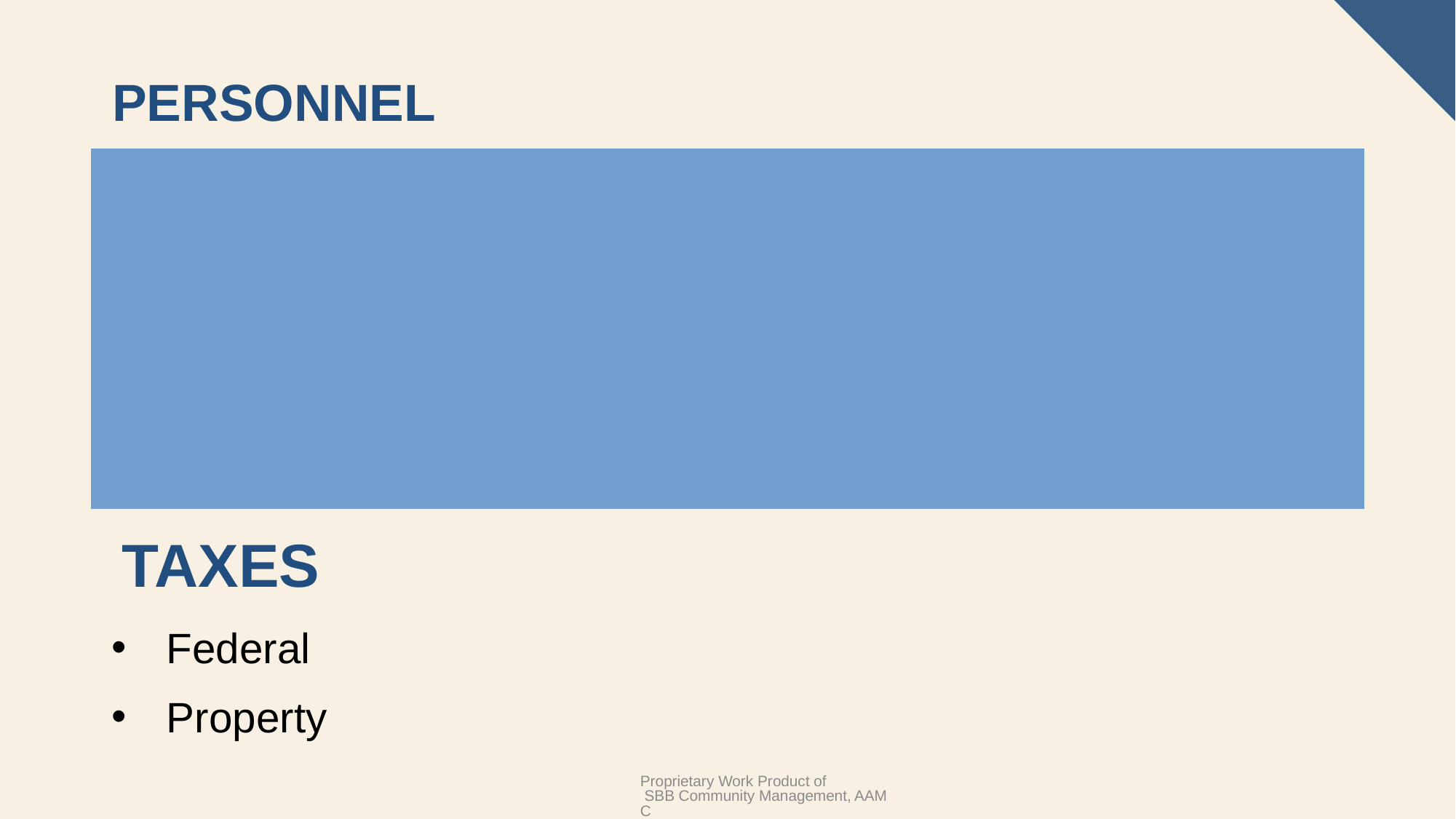

# personnel
   Salaries
   Benefits
   Taxes
   Training
   Uniforms
taxes
Federal
Property
Proprietary Work Product of                SBB Community Management, AAMC